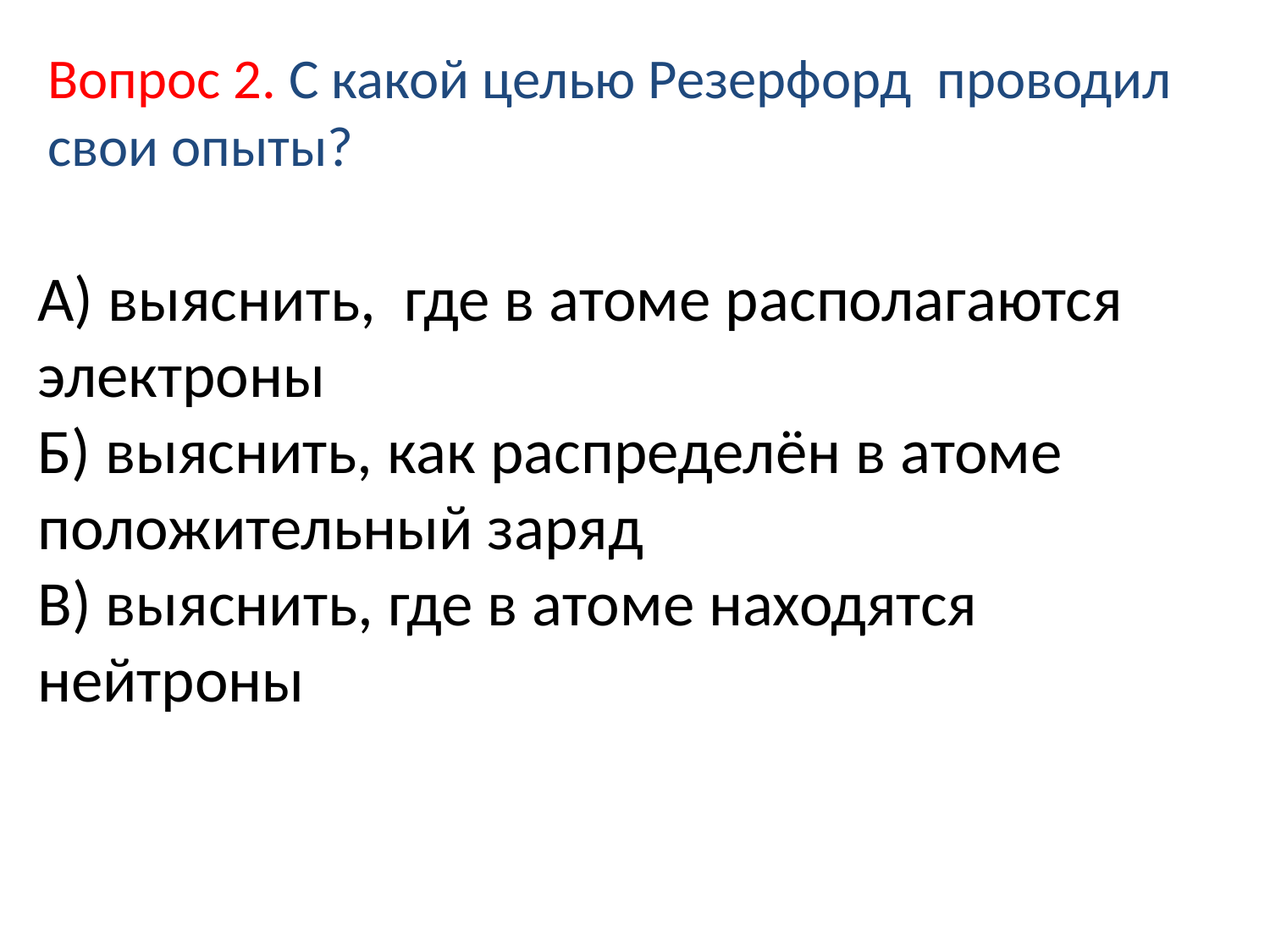

Вопрос 2. С какой целью Резерфорд  проводил свои опыты?
# А) выяснить,  где в атоме располагаются электроны Б) выяснить, как распределён в атоме положительный заряд В) выяснить, где в атоме находятся нейтроны